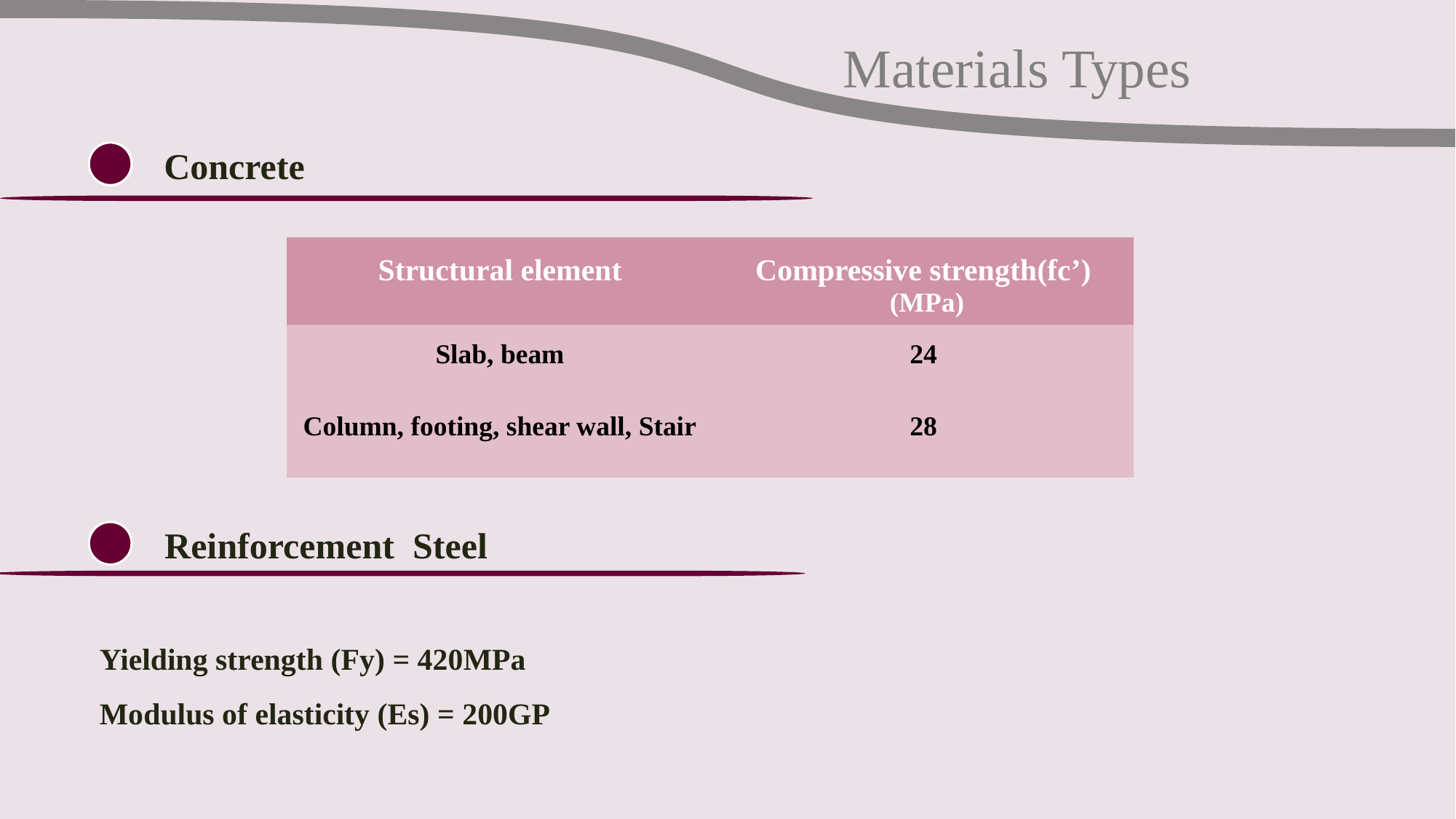

Materials Types
Concrete

| Structural element | Compressive strength(fc’) (MPa) |
| --- | --- |
| Slab, beam | 24 |
| Column, footing, shear wall, Stair | 28 |
Reinforcement  Steel

Yielding strength (Fy) = 420MPa
Modulus of elasticity (Es) = 200GP